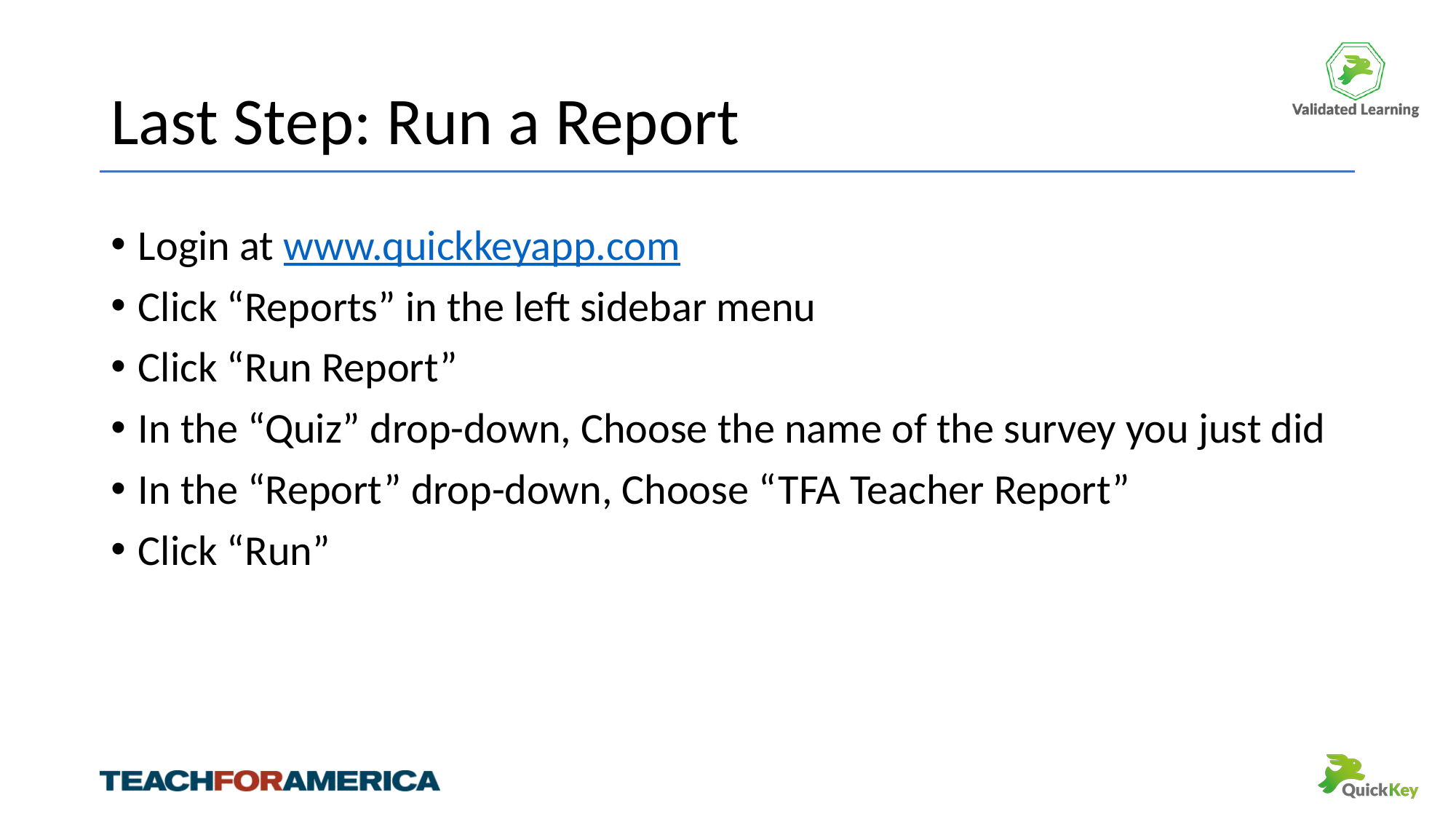

# Last Step: Run a Report
Login at www.quickkeyapp.com
Click “Reports” in the left sidebar menu
Click “Run Report”
In the “Quiz” drop-down, Choose the name of the survey you just did
In the “Report” drop-down, Choose “TFA Teacher Report”
Click “Run”